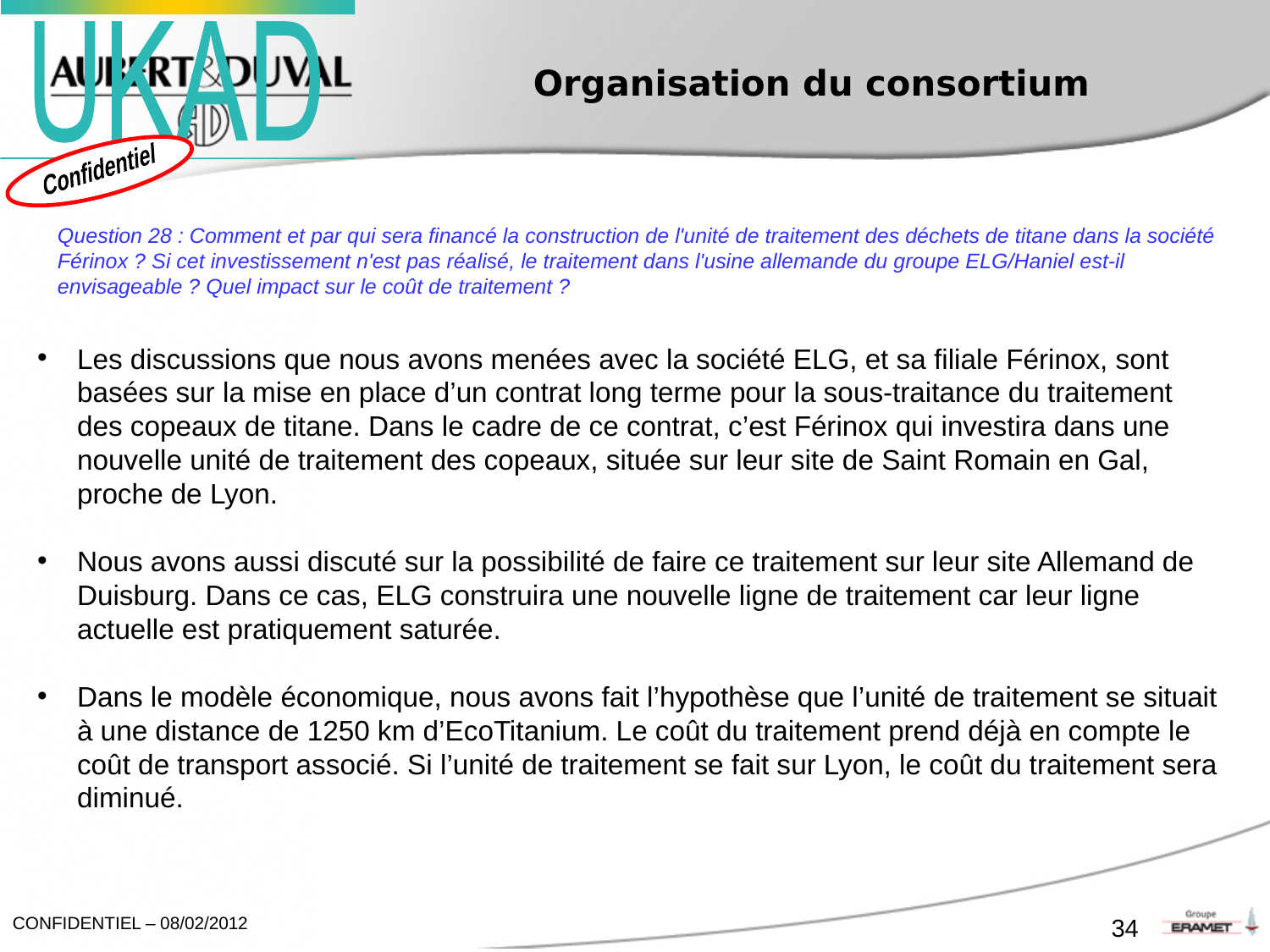

# Organisation du consortium
Question 28 : Comment et par qui sera financé la construction de l'unité de traitement des déchets de titane dans la société Férinox ? Si cet investissement n'est pas réalisé, le traitement dans l'usine allemande du groupe ELG/Haniel est-il envisageable ? Quel impact sur le coût de traitement ?
Les discussions que nous avons menées avec la société ELG, et sa filiale Férinox, sont basées sur la mise en place d’un contrat long terme pour la sous-traitance du traitement des copeaux de titane. Dans le cadre de ce contrat, c’est Férinox qui investira dans une nouvelle unité de traitement des copeaux, située sur leur site de Saint Romain en Gal, proche de Lyon.

Nous avons aussi discuté sur la possibilité de faire ce traitement sur leur site Allemand de Duisburg. Dans ce cas, ELG construira une nouvelle ligne de traitement car leur ligne actuelle est pratiquement saturée.

Dans le modèle économique, nous avons fait l’hypothèse que l’unité de traitement se situait à une distance de 1250 km d’EcoTitanium. Le coût du traitement prend déjà en compte le coût de transport associé. Si l’unité de traitement se fait sur Lyon, le coût du traitement sera diminué.
34